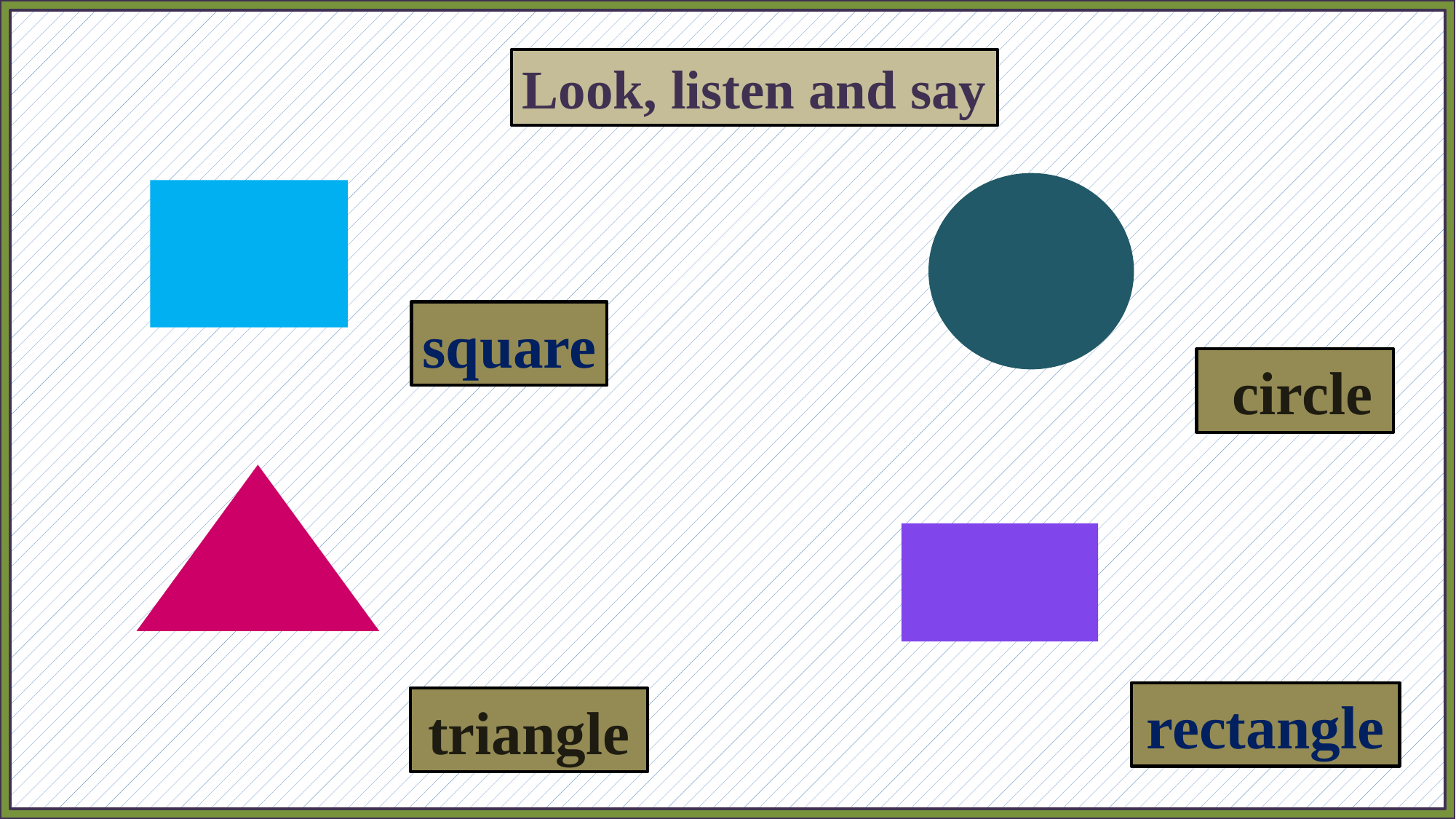

Look, listen and say

square
 circle

rectangle
triangle